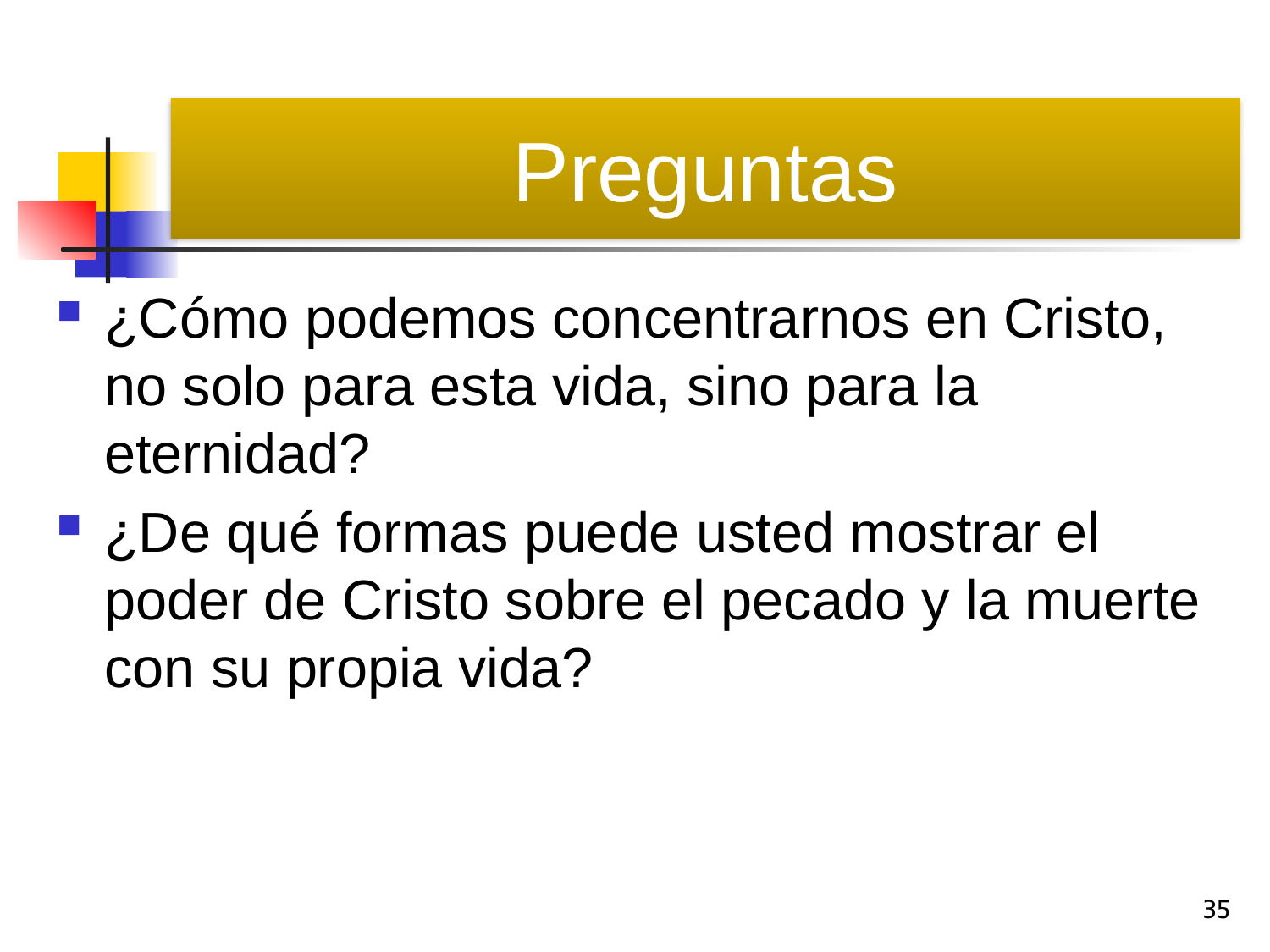

# Preguntas
¿Cómo podemos concentrarnos en Cristo, no solo para esta vida, sino para la eternidad?
¿De qué formas puede usted mostrar el poder de Cristo sobre el pecado y la muerte con su propia vida?
35